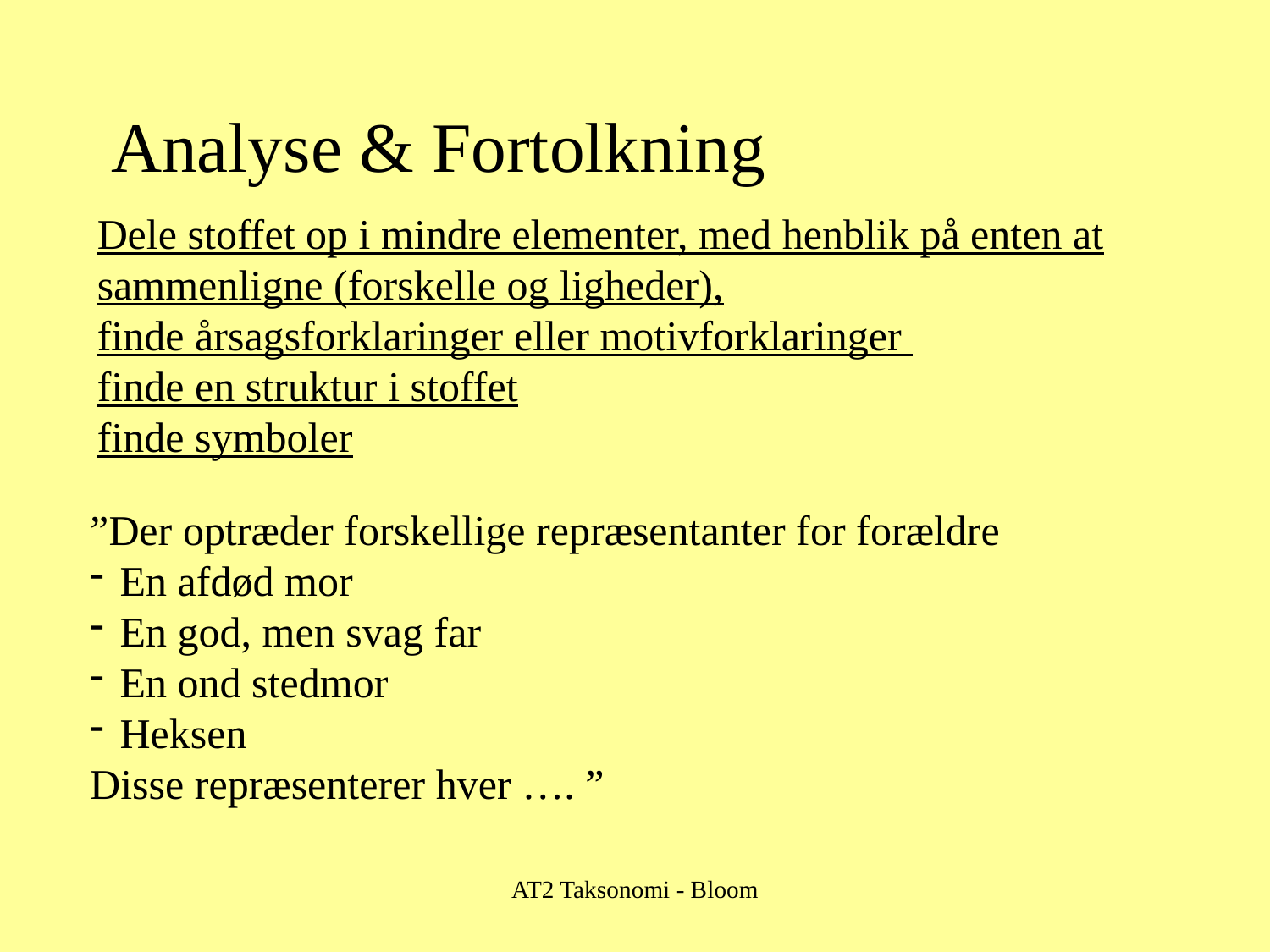

Analyse & Fortolkning
Dele stoffet op i mindre elementer, med henblik på enten at
sammenligne (forskelle og ligheder),
finde årsagsforklaringer eller motivforklaringer
finde en struktur i stoffet
finde symboler

”Der optræder forskellige repræsentanter for forældre
En afdød mor
En god, men svag far
En ond stedmor
Heksen
Disse repræsenterer hver …. ”
AT2 Taksonomi - Bloom